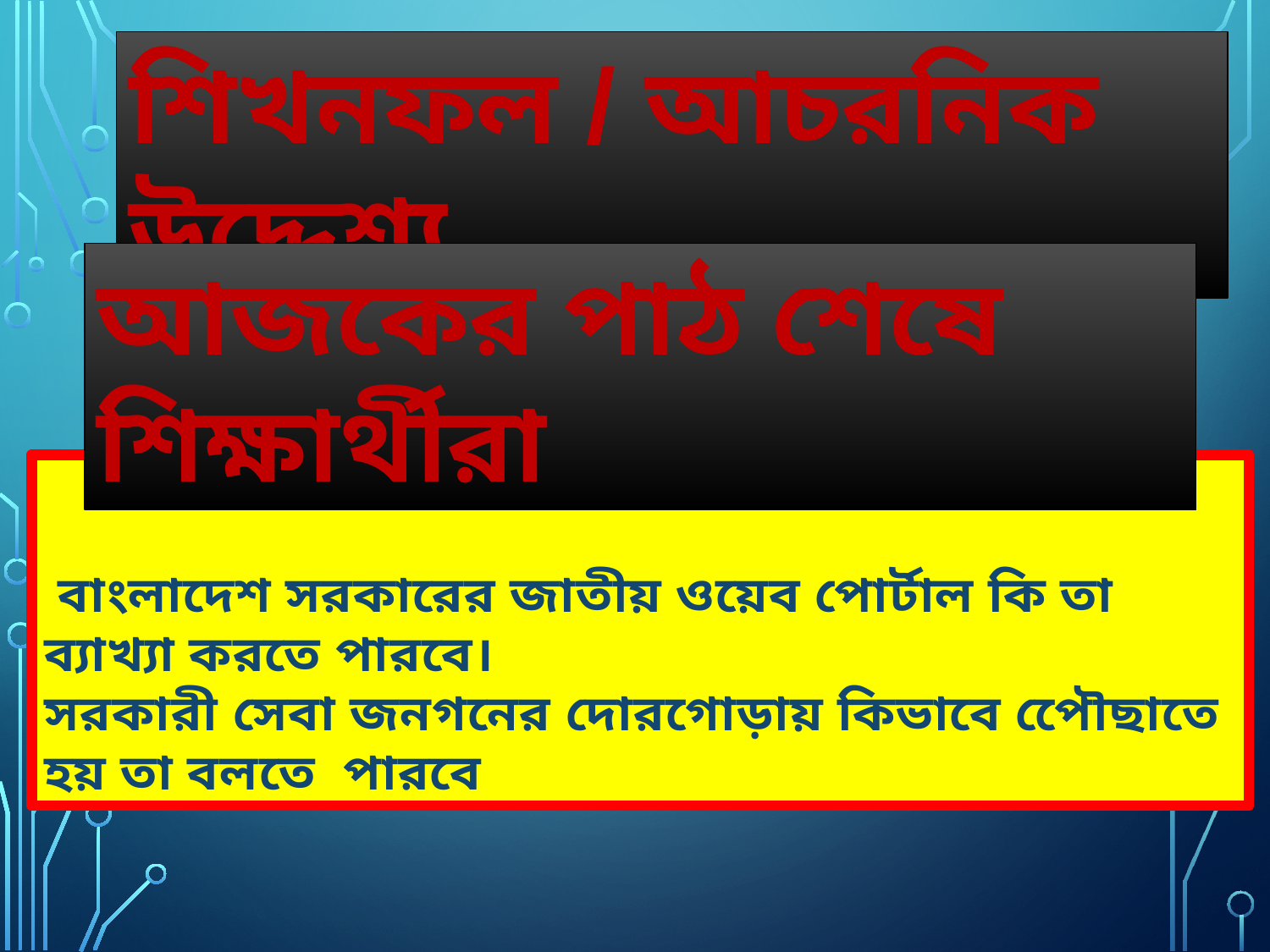

শিখনফল / আচরনিক উদ্দেশ্য
আজকের পাঠ শেষে  শিক্ষার্থীরা

 বাংলাদেশ সরকারের জাতীয় ওয়েব পোর্টাল কি তা   ব্যাখ্যা করতে পারবে।
সরকারী সেবা জনগনের দোরগোড়ায় কিভাবে পেৌছাতে হয় তা বলতে  পারবে